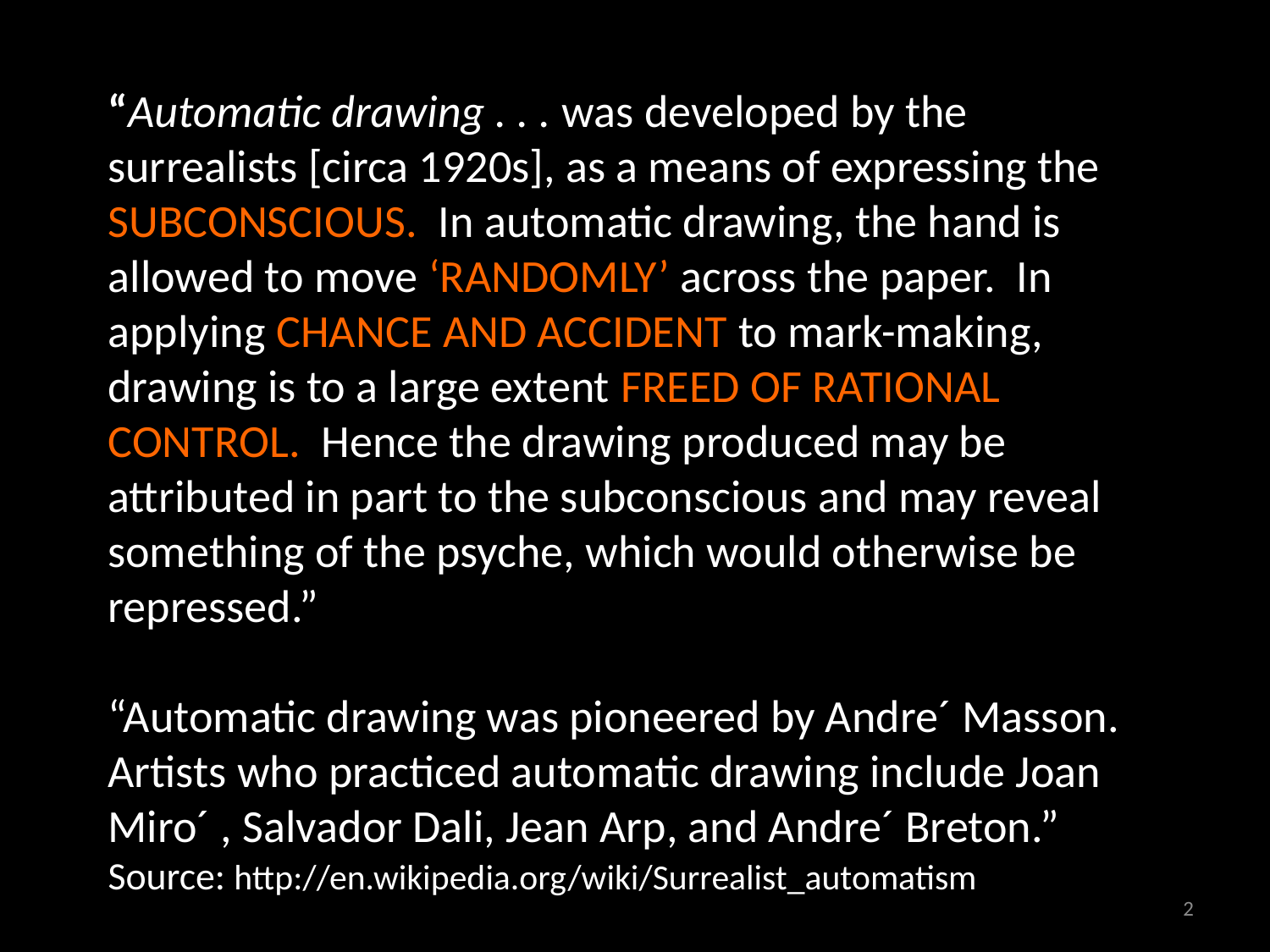

# “Automatic drawing . . . was developed by the surrealists [circa 1920s], as a means of expressing the subconscious.  In automatic drawing, the hand is allowed to move ‘randomly’ across the paper.  In applying chance and accident to mark-making, drawing is to a large extent freed of rational control.  Hence the drawing produced may be attributed in part to the subconscious and may reveal something of the psyche, which would otherwise be repressed.” “Automatic drawing was pioneered by Andre´ Masson.  Artists who practiced automatic drawing include Joan Miro´ , Salvador Dali, Jean Arp, and Andre´ Breton.” Source: http://en.wikipedia.org/wiki/Surrealist_automatism
2